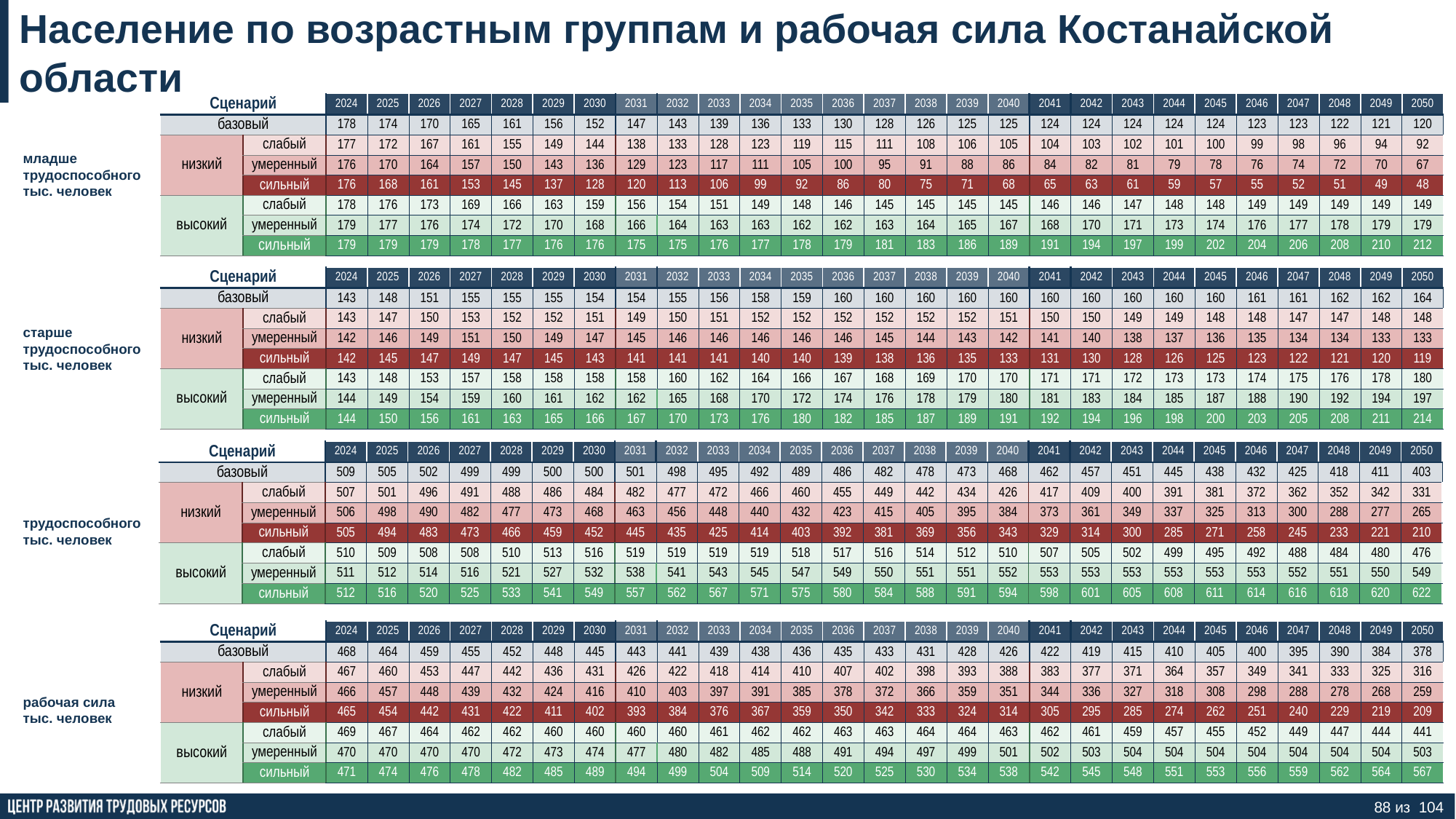

Население по возрастным группам и рабочая сила Костанайской области
младше
трудоспособного тыс. человек
| Сценарий |  | 2024 | 2025 | 2026 | 2027 | 2028 | 2029 | 2030 | 2031 | 2032 | 2033 | 2034 | 2035 | 2036 | 2037 | 2038 | 2039 | 2040 | 2041 | 2042 | 2043 | 2044 | 2045 | 2046 | 2047 | 2048 | 2049 | 2050 |
| --- | --- | --- | --- | --- | --- | --- | --- | --- | --- | --- | --- | --- | --- | --- | --- | --- | --- | --- | --- | --- | --- | --- | --- | --- | --- | --- | --- | --- |
| базовый |  | 178 | 174 | 170 | 165 | 161 | 156 | 152 | 147 | 143 | 139 | 136 | 133 | 130 | 128 | 126 | 125 | 125 | 124 | 124 | 124 | 124 | 124 | 123 | 123 | 122 | 121 | 120 |
| низкий | слабый | 177 | 172 | 167 | 161 | 155 | 149 | 144 | 138 | 133 | 128 | 123 | 119 | 115 | 111 | 108 | 106 | 105 | 104 | 103 | 102 | 101 | 100 | 99 | 98 | 96 | 94 | 92 |
|  | умеренный | 176 | 170 | 164 | 157 | 150 | 143 | 136 | 129 | 123 | 117 | 111 | 105 | 100 | 95 | 91 | 88 | 86 | 84 | 82 | 81 | 79 | 78 | 76 | 74 | 72 | 70 | 67 |
|  | сильный | 176 | 168 | 161 | 153 | 145 | 137 | 128 | 120 | 113 | 106 | 99 | 92 | 86 | 80 | 75 | 71 | 68 | 65 | 63 | 61 | 59 | 57 | 55 | 52 | 51 | 49 | 48 |
| высокий | слабый | 178 | 176 | 173 | 169 | 166 | 163 | 159 | 156 | 154 | 151 | 149 | 148 | 146 | 145 | 145 | 145 | 145 | 146 | 146 | 147 | 148 | 148 | 149 | 149 | 149 | 149 | 149 |
|  | умеренный | 179 | 177 | 176 | 174 | 172 | 170 | 168 | 166 | 164 | 163 | 163 | 162 | 162 | 163 | 164 | 165 | 167 | 168 | 170 | 171 | 173 | 174 | 176 | 177 | 178 | 179 | 179 |
|  | сильный | 179 | 179 | 179 | 178 | 177 | 176 | 176 | 175 | 175 | 176 | 177 | 178 | 179 | 181 | 183 | 186 | 189 | 191 | 194 | 197 | 199 | 202 | 204 | 206 | 208 | 210 | 212 |
| Сценарий |  | 2024 | 2025 | 2026 | 2027 | 2028 | 2029 | 2030 | 2031 | 2032 | 2033 | 2034 | 2035 | 2036 | 2037 | 2038 | 2039 | 2040 | 2041 | 2042 | 2043 | 2044 | 2045 | 2046 | 2047 | 2048 | 2049 | 2050 |
| --- | --- | --- | --- | --- | --- | --- | --- | --- | --- | --- | --- | --- | --- | --- | --- | --- | --- | --- | --- | --- | --- | --- | --- | --- | --- | --- | --- | --- |
| базовый |  | 143 | 148 | 151 | 155 | 155 | 155 | 154 | 154 | 155 | 156 | 158 | 159 | 160 | 160 | 160 | 160 | 160 | 160 | 160 | 160 | 160 | 160 | 161 | 161 | 162 | 162 | 164 |
| низкий | слабый | 143 | 147 | 150 | 153 | 152 | 152 | 151 | 149 | 150 | 151 | 152 | 152 | 152 | 152 | 152 | 152 | 151 | 150 | 150 | 149 | 149 | 148 | 148 | 147 | 147 | 148 | 148 |
|  | умеренный | 142 | 146 | 149 | 151 | 150 | 149 | 147 | 145 | 146 | 146 | 146 | 146 | 146 | 145 | 144 | 143 | 142 | 141 | 140 | 138 | 137 | 136 | 135 | 134 | 134 | 133 | 133 |
|  | сильный | 142 | 145 | 147 | 149 | 147 | 145 | 143 | 141 | 141 | 141 | 140 | 140 | 139 | 138 | 136 | 135 | 133 | 131 | 130 | 128 | 126 | 125 | 123 | 122 | 121 | 120 | 119 |
| высокий | слабый | 143 | 148 | 153 | 157 | 158 | 158 | 158 | 158 | 160 | 162 | 164 | 166 | 167 | 168 | 169 | 170 | 170 | 171 | 171 | 172 | 173 | 173 | 174 | 175 | 176 | 178 | 180 |
|  | умеренный | 144 | 149 | 154 | 159 | 160 | 161 | 162 | 162 | 165 | 168 | 170 | 172 | 174 | 176 | 178 | 179 | 180 | 181 | 183 | 184 | 185 | 187 | 188 | 190 | 192 | 194 | 197 |
|  | сильный | 144 | 150 | 156 | 161 | 163 | 165 | 166 | 167 | 170 | 173 | 176 | 180 | 182 | 185 | 187 | 189 | 191 | 192 | 194 | 196 | 198 | 200 | 203 | 205 | 208 | 211 | 214 |
старше
трудоспособного
тыс. человек
| Сценарий |  | 2024 | 2025 | 2026 | 2027 | 2028 | 2029 | 2030 | 2031 | 2032 | 2033 | 2034 | 2035 | 2036 | 2037 | 2038 | 2039 | 2040 | 2041 | 2042 | 2043 | 2044 | 2045 | 2046 | 2047 | 2048 | 2049 | 2050 |
| --- | --- | --- | --- | --- | --- | --- | --- | --- | --- | --- | --- | --- | --- | --- | --- | --- | --- | --- | --- | --- | --- | --- | --- | --- | --- | --- | --- | --- |
| базовый |  | 509 | 505 | 502 | 499 | 499 | 500 | 500 | 501 | 498 | 495 | 492 | 489 | 486 | 482 | 478 | 473 | 468 | 462 | 457 | 451 | 445 | 438 | 432 | 425 | 418 | 411 | 403 |
| низкий | слабый | 507 | 501 | 496 | 491 | 488 | 486 | 484 | 482 | 477 | 472 | 466 | 460 | 455 | 449 | 442 | 434 | 426 | 417 | 409 | 400 | 391 | 381 | 372 | 362 | 352 | 342 | 331 |
|  | умеренный | 506 | 498 | 490 | 482 | 477 | 473 | 468 | 463 | 456 | 448 | 440 | 432 | 423 | 415 | 405 | 395 | 384 | 373 | 361 | 349 | 337 | 325 | 313 | 300 | 288 | 277 | 265 |
|  | сильный | 505 | 494 | 483 | 473 | 466 | 459 | 452 | 445 | 435 | 425 | 414 | 403 | 392 | 381 | 369 | 356 | 343 | 329 | 314 | 300 | 285 | 271 | 258 | 245 | 233 | 221 | 210 |
| высокий | слабый | 510 | 509 | 508 | 508 | 510 | 513 | 516 | 519 | 519 | 519 | 519 | 518 | 517 | 516 | 514 | 512 | 510 | 507 | 505 | 502 | 499 | 495 | 492 | 488 | 484 | 480 | 476 |
|  | умеренный | 511 | 512 | 514 | 516 | 521 | 527 | 532 | 538 | 541 | 543 | 545 | 547 | 549 | 550 | 551 | 551 | 552 | 553 | 553 | 553 | 553 | 553 | 553 | 552 | 551 | 550 | 549 |
|  | сильный | 512 | 516 | 520 | 525 | 533 | 541 | 549 | 557 | 562 | 567 | 571 | 575 | 580 | 584 | 588 | 591 | 594 | 598 | 601 | 605 | 608 | 611 | 614 | 616 | 618 | 620 | 622 |

трудоспособного
тыс. человек

рабочая сила
тыс. человек
| Сценарий |  | 2024 | 2025 | 2026 | 2027 | 2028 | 2029 | 2030 | 2031 | 2032 | 2033 | 2034 | 2035 | 2036 | 2037 | 2038 | 2039 | 2040 | 2041 | 2042 | 2043 | 2044 | 2045 | 2046 | 2047 | 2048 | 2049 | 2050 |
| --- | --- | --- | --- | --- | --- | --- | --- | --- | --- | --- | --- | --- | --- | --- | --- | --- | --- | --- | --- | --- | --- | --- | --- | --- | --- | --- | --- | --- |
| базовый |  | 468 | 464 | 459 | 455 | 452 | 448 | 445 | 443 | 441 | 439 | 438 | 436 | 435 | 433 | 431 | 428 | 426 | 422 | 419 | 415 | 410 | 405 | 400 | 395 | 390 | 384 | 378 |
| низкий | слабый | 467 | 460 | 453 | 447 | 442 | 436 | 431 | 426 | 422 | 418 | 414 | 410 | 407 | 402 | 398 | 393 | 388 | 383 | 377 | 371 | 364 | 357 | 349 | 341 | 333 | 325 | 316 |
|  | умеренный | 466 | 457 | 448 | 439 | 432 | 424 | 416 | 410 | 403 | 397 | 391 | 385 | 378 | 372 | 366 | 359 | 351 | 344 | 336 | 327 | 318 | 308 | 298 | 288 | 278 | 268 | 259 |
|  | сильный | 465 | 454 | 442 | 431 | 422 | 411 | 402 | 393 | 384 | 376 | 367 | 359 | 350 | 342 | 333 | 324 | 314 | 305 | 295 | 285 | 274 | 262 | 251 | 240 | 229 | 219 | 209 |
| высокий | слабый | 469 | 467 | 464 | 462 | 462 | 460 | 460 | 460 | 460 | 461 | 462 | 462 | 463 | 463 | 464 | 464 | 463 | 462 | 461 | 459 | 457 | 455 | 452 | 449 | 447 | 444 | 441 |
|  | умеренный | 470 | 470 | 470 | 470 | 472 | 473 | 474 | 477 | 480 | 482 | 485 | 488 | 491 | 494 | 497 | 499 | 501 | 502 | 503 | 504 | 504 | 504 | 504 | 504 | 504 | 504 | 503 |
|  | сильный | 471 | 474 | 476 | 478 | 482 | 485 | 489 | 494 | 499 | 504 | 509 | 514 | 520 | 525 | 530 | 534 | 538 | 542 | 545 | 548 | 551 | 553 | 556 | 559 | 562 | 564 | 567 |
88 из  104